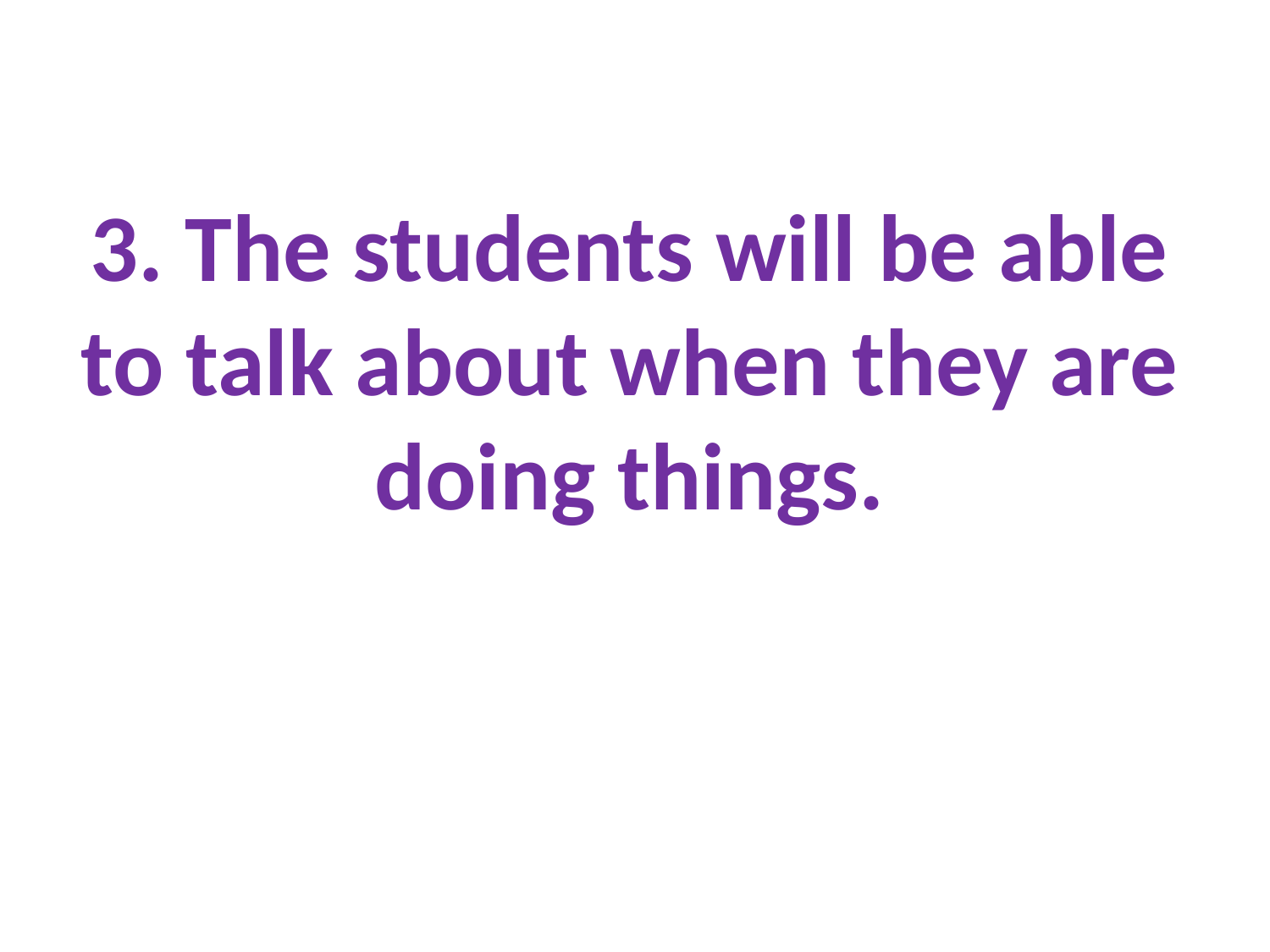

3. The students will be able to talk about when they are doing things.